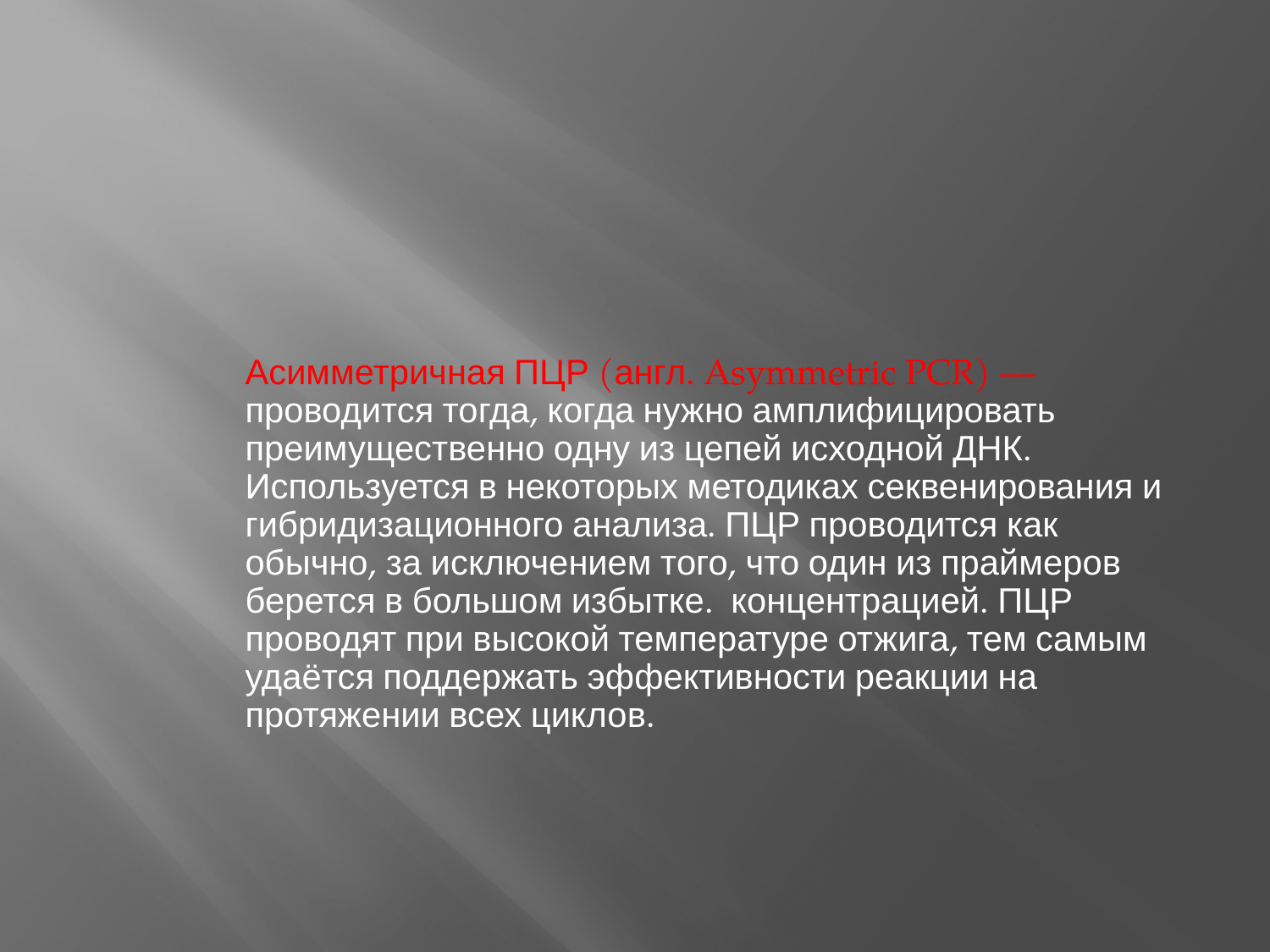

Асимметричная ПЦР (англ. Asymmetric PCR) — проводится тогда, когда нужно амплифицировать преимущественно одну из цепей исходной ДНК. Используется в некоторых методиках секвенирования и гибридизационного анализа. ПЦР проводится как обычно, за исключением того, что один из праймеров берется в большом избытке.  концентрацией. ПЦР проводят при высокой температуре отжига, тем самым удаётся поддержать эффективности реакции на протяжении всех циклов.